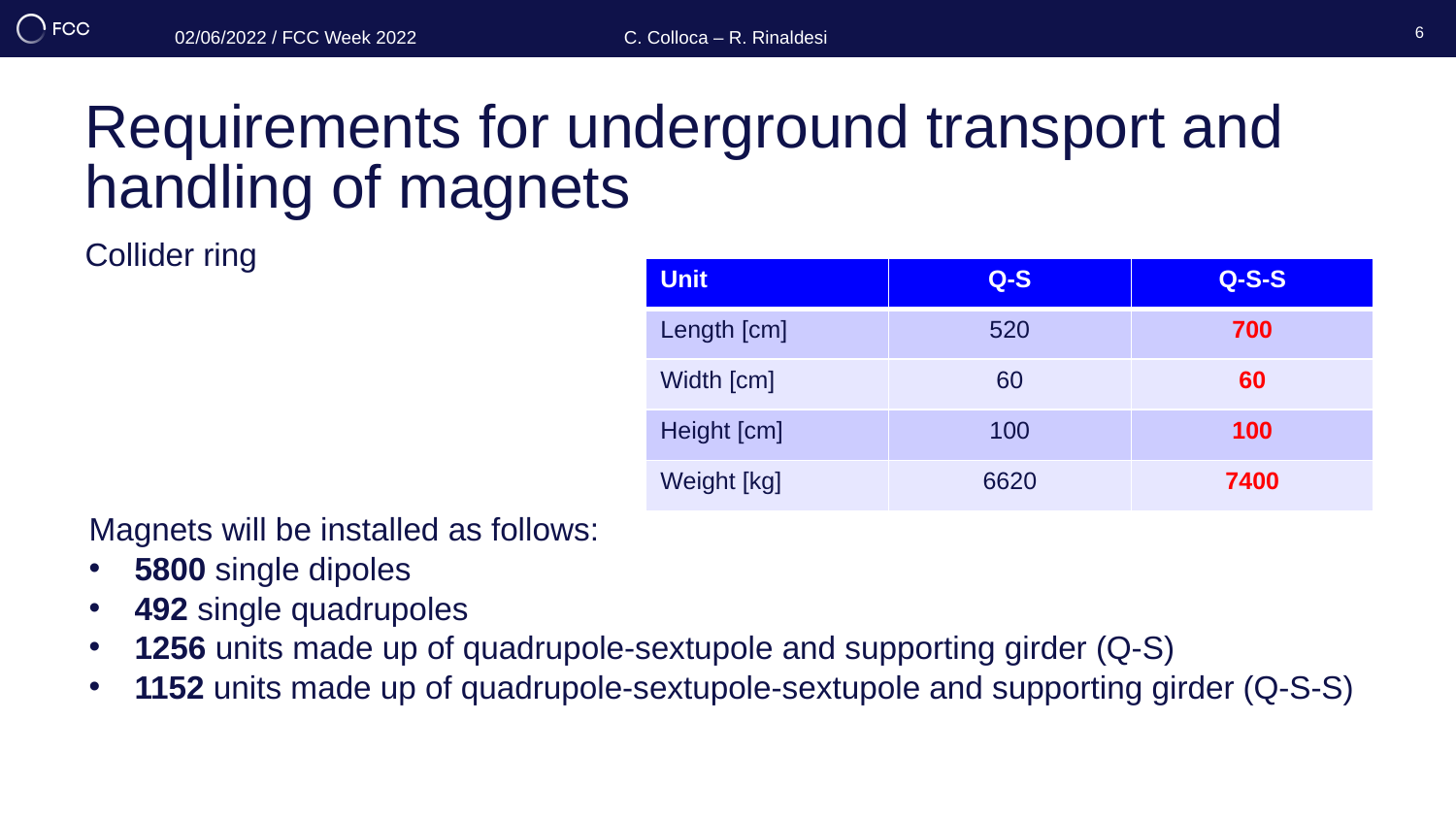

02/06/2022 / FCC Week 2022
C. Colloca – R. Rinaldesi
6
# Requirements for underground transport and handling of magnets
Collider ring

| Unit | Q-S | Q-S-S |
| --- | --- | --- |
| Length [cm] | 520 | 700 |
| Width [cm] | 60 | 60 |
| Height [cm] | 100 | 100 |
| Weight [kg] | 6620 | 7400 |
Magnets will be installed as follows:
5800 single dipoles
492 single quadrupoles
1256 units made up of quadrupole-sextupole and supporting girder (Q-S)
1152 units made up of quadrupole-sextupole-sextupole and supporting girder (Q-S-S)